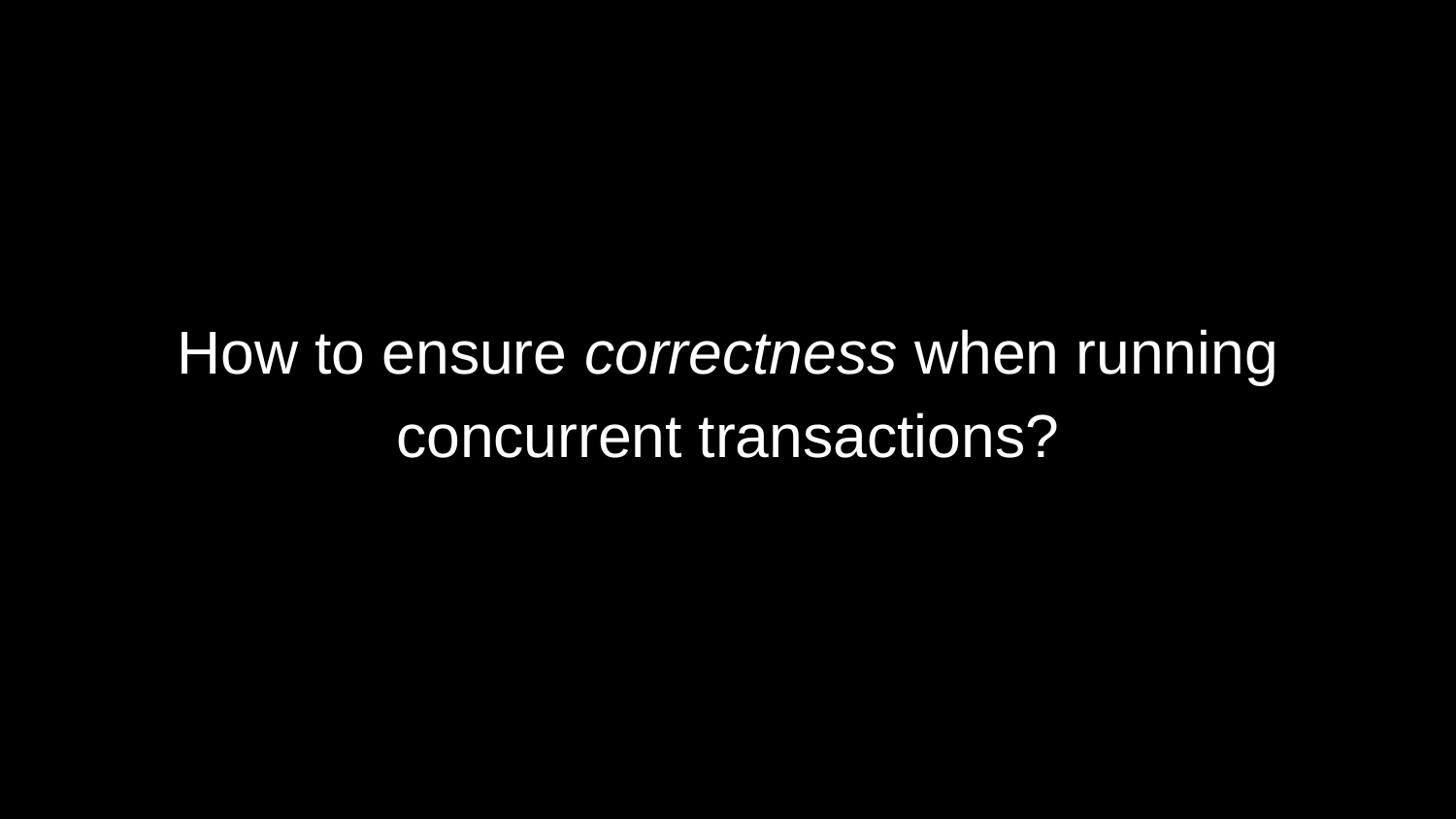

How to ensure correctness when running concurrent transactions?